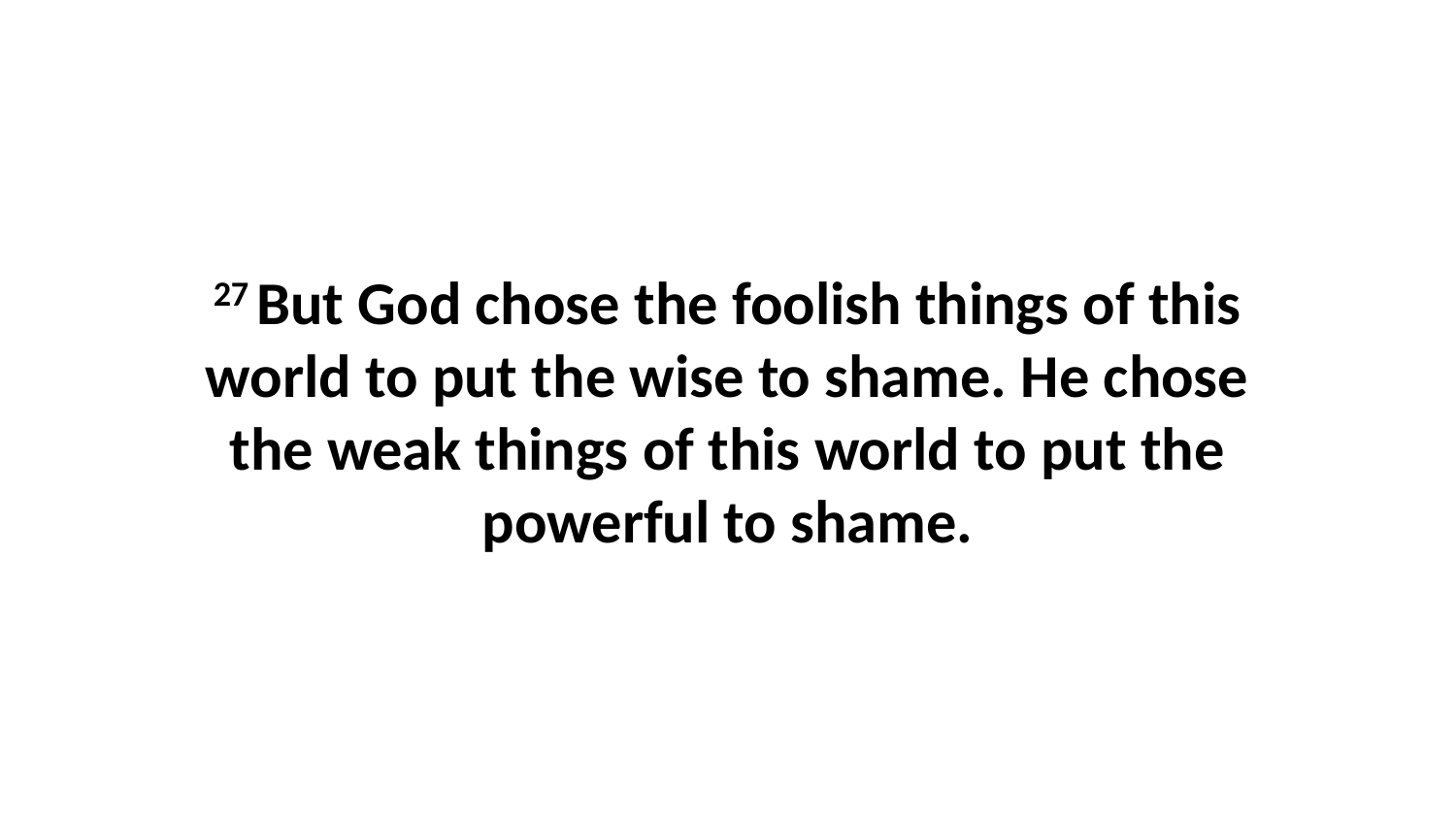

27 But God chose the foolish things of this world to put the wise to shame. He chose the weak things of this world to put the powerful to shame.